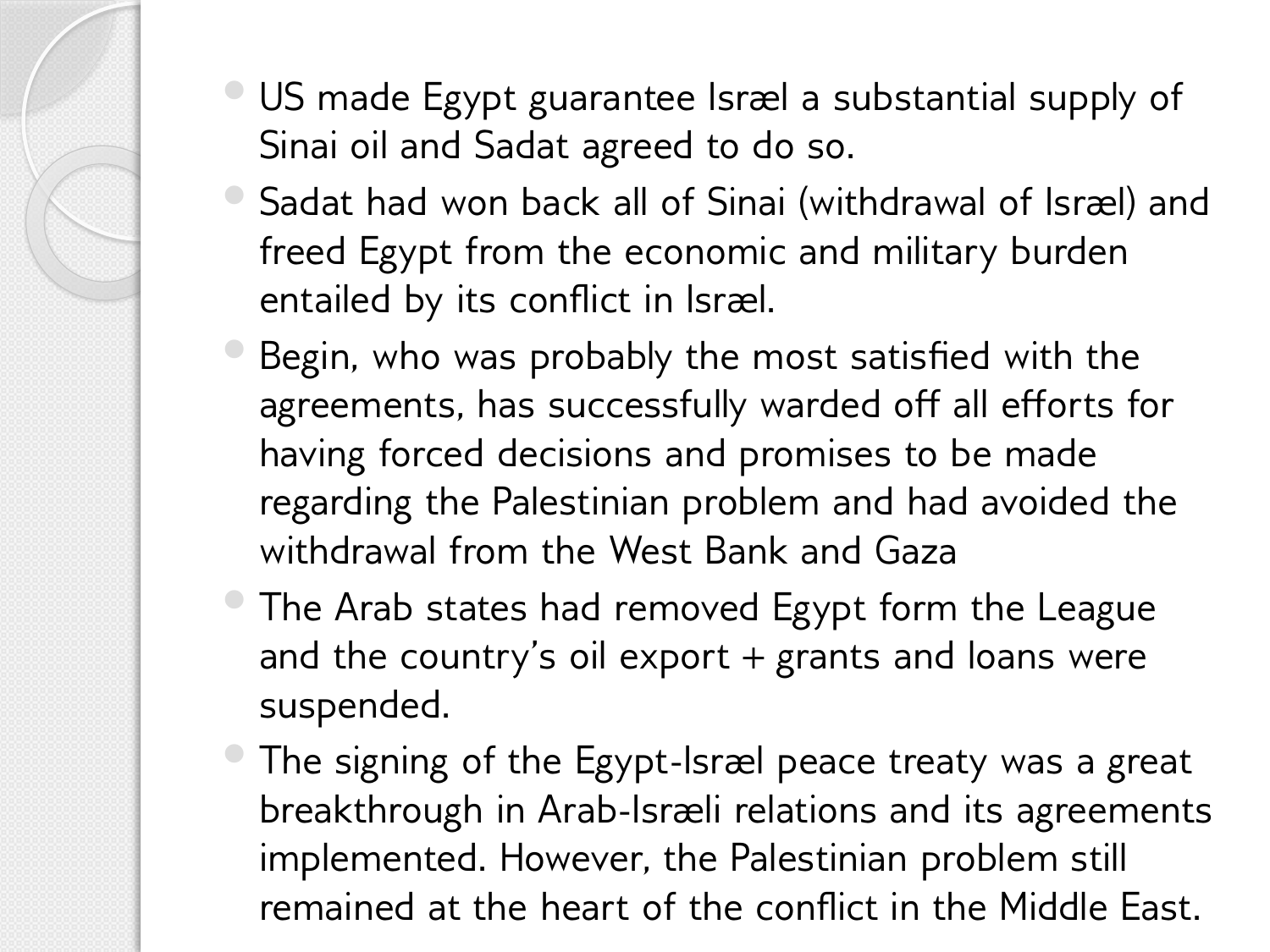

US made Egypt guarantee Israel a substantial supply of Sinai oil and Sadat agreed to do so.
Sadat had won back all of Sinai (withdrawal of Israel) and freed Egypt from the economic and military burden entailed by its conflict in Israel.
Begin, who was probably the most satisfied with the agreements, has successfully warded off all efforts for having forced decisions and promises to be made regarding the Palestinian problem and had avoided the withdrawal from the West Bank and Gaza
The Arab states had removed Egypt form the League and the country’s oil export + grants and loans were suspended.
The signing of the Egypt-Israel peace treaty was a great breakthrough in Arab-Israeli relations and its agreements implemented. However, the Palestinian problem still remained at the heart of the conflict in the Middle East.